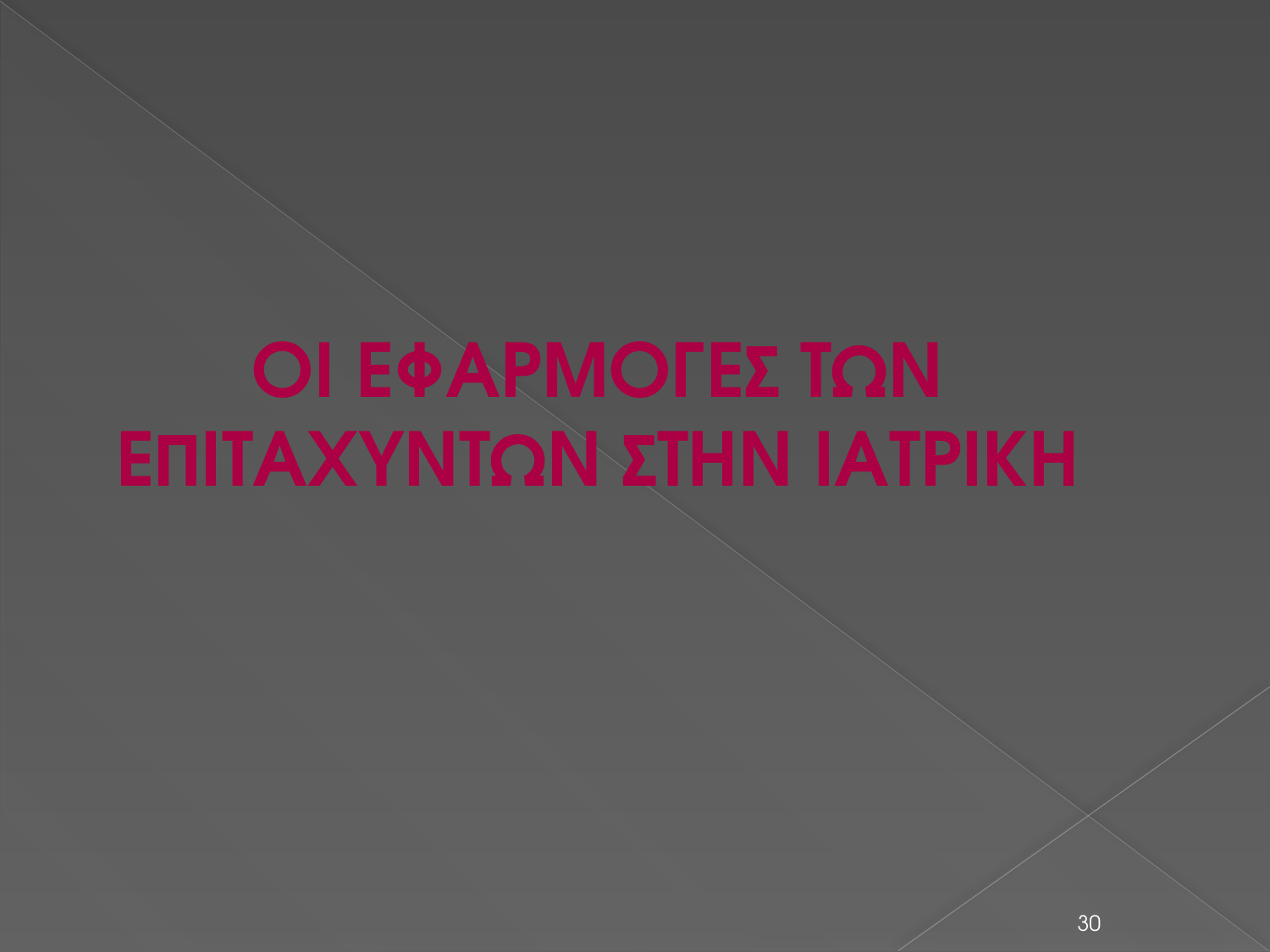

ΟΙ ΕΦΑΡΜΟΓΕΣ ΤΩΝ ΕΠΙΤΑΧΥΝΤΩΝ ΣΤΗΝ ΙΑΤΡΙΚΗ
30